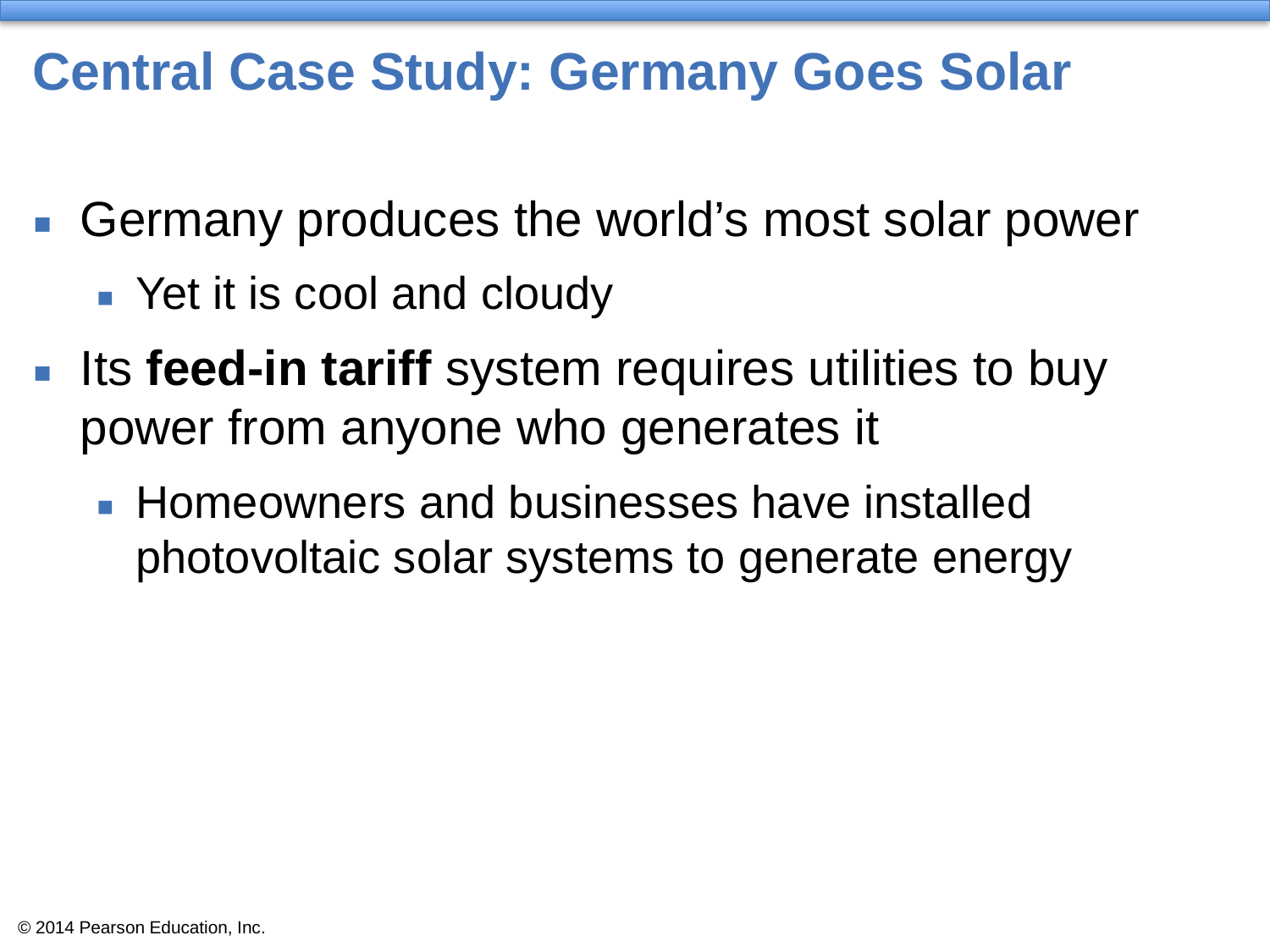

# Central Case Study: Germany Goes Solar
Germany produces the world’s most solar power
Yet it is cool and cloudy
Its feed-in tariff system requires utilities to buy power from anyone who generates it
Homeowners and businesses have installed photovoltaic solar systems to generate energy